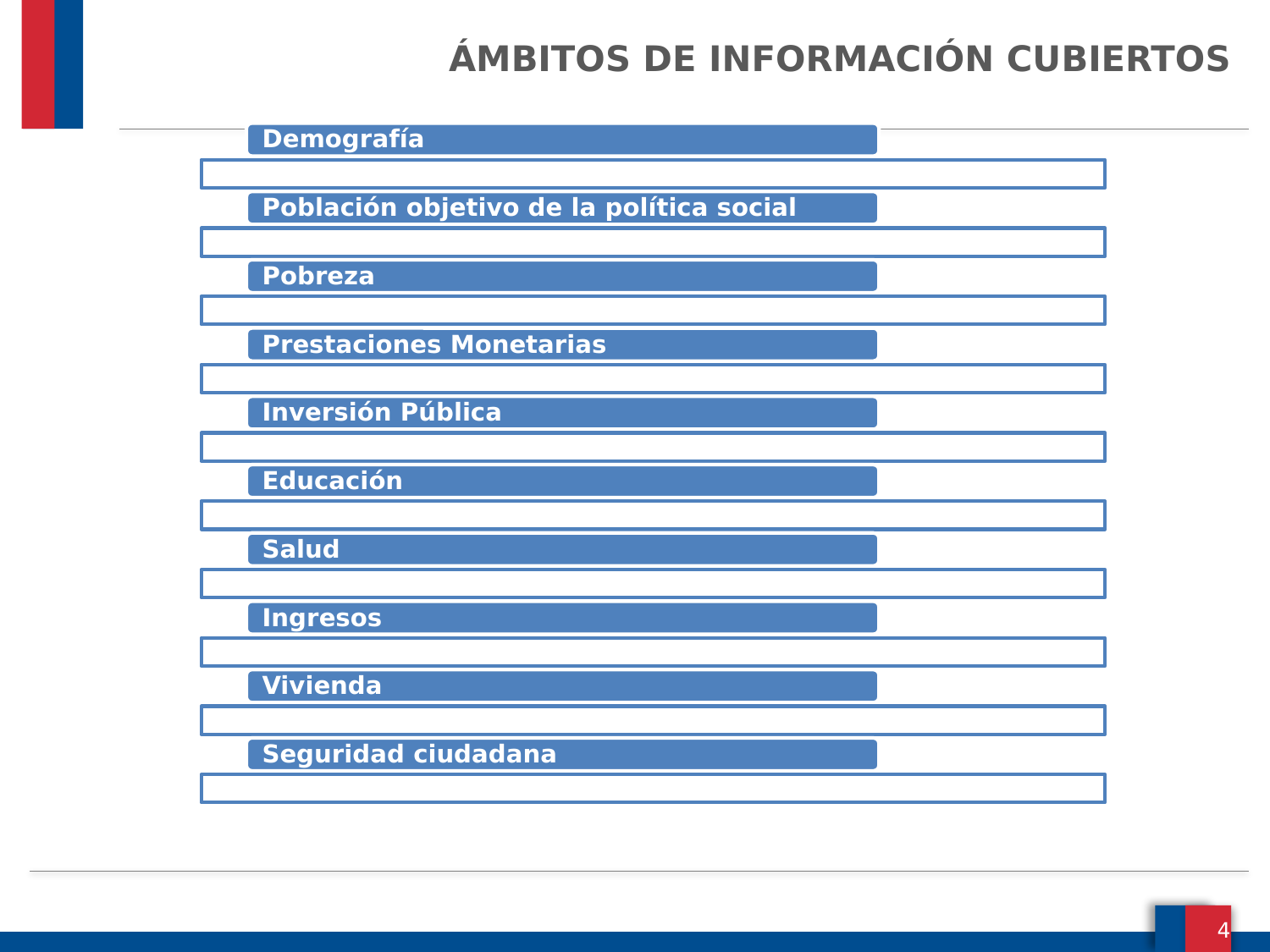

ÁMBITOS DE INFORMACIÓN CUBIERTOS
Demografía
Salud
Ingresos
Educación
Inversión Pública
Prestaciones Monetarias
Vivienda
Seguridad ciudadana
Pobreza
Población objetivo de la política social

4